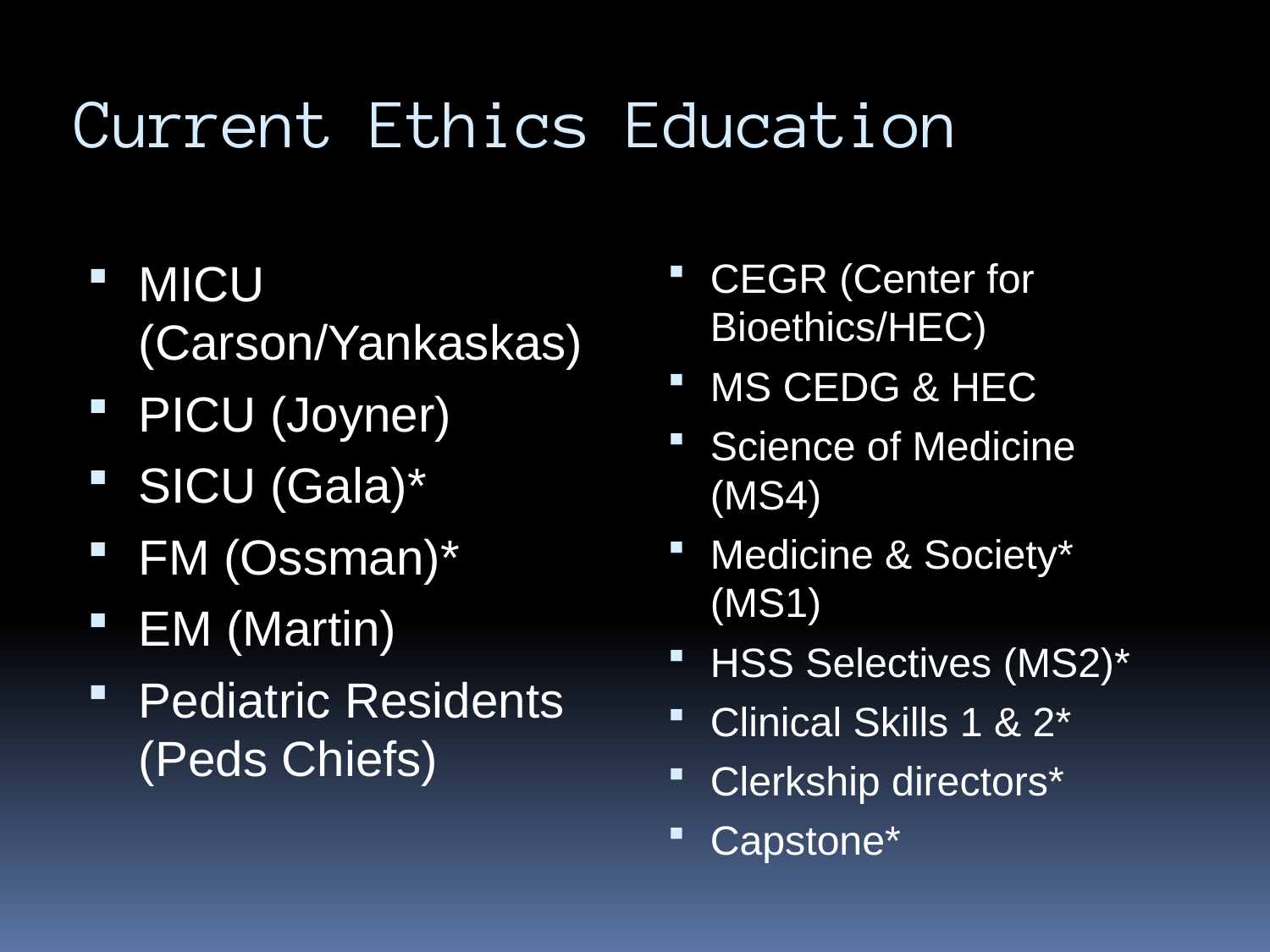

# Current Ethics Education
MICU (Carson/Yankaskas)
PICU (Joyner)
SICU (Gala)*
FM (Ossman)*
EM (Martin)
Pediatric Residents (Peds Chiefs)
CEGR (Center for Bioethics/HEC)
MS CEDG & HEC
Science of Medicine (MS4)
Medicine & Society* (MS1)
HSS Selectives (MS2)*
Clinical Skills 1 & 2*
Clerkship directors*
Capstone*